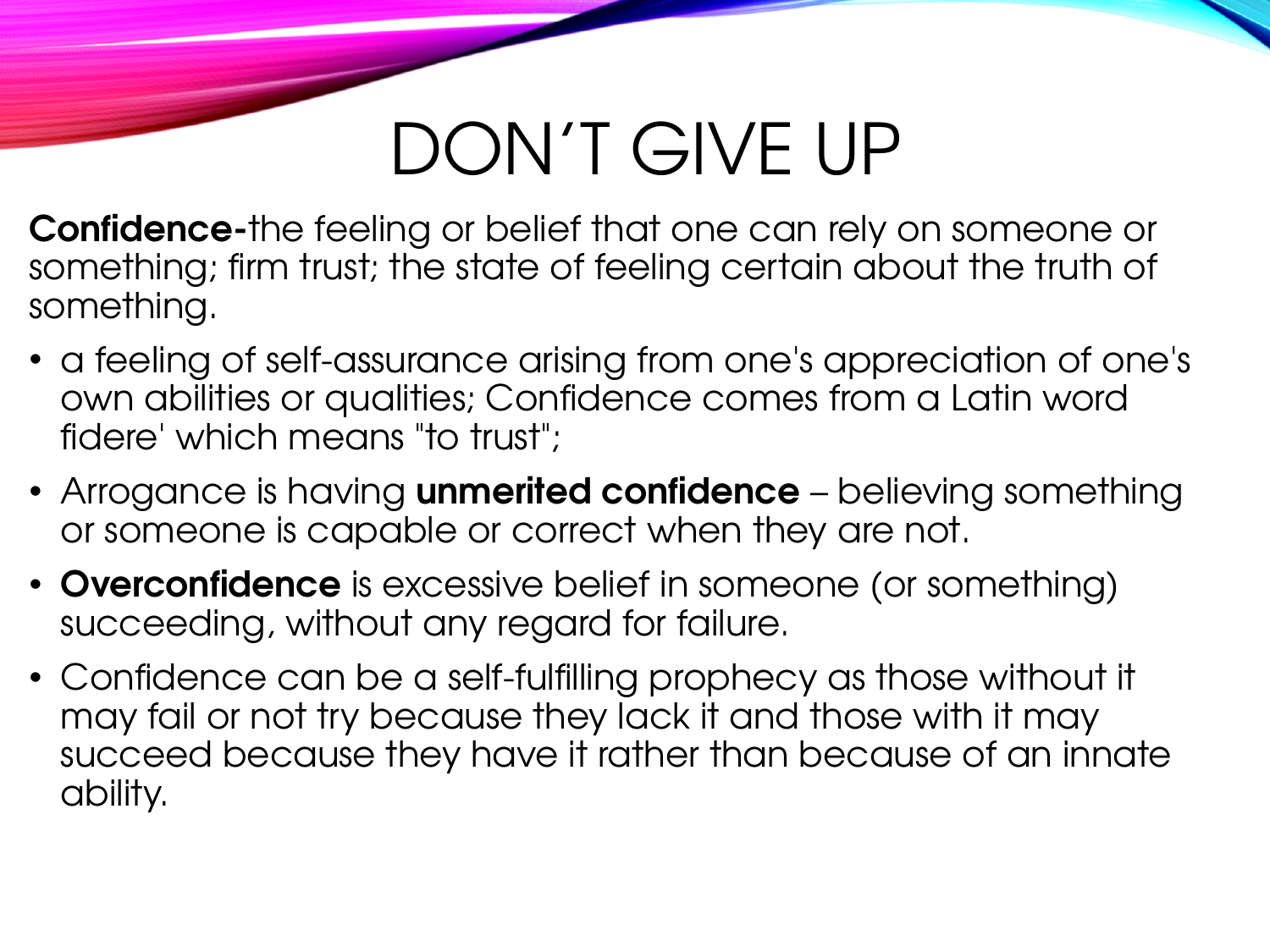

# Don’t Give Up
Confidence-the feeling or belief that one can rely on someone or something; firm trust; the state of feeling certain about the truth of something.
a feeling of self-assurance arising from one's appreciation of one's own abilities or qualities; Confidence comes from a Latin word fidere' which means "to trust";
Arrogance is having unmerited confidence – believing something or someone is capable or correct when they are not.
Overconfidence is excessive belief in someone (or something) succeeding, without any regard for failure.
Confidence can be a self-fulfilling prophecy as those without it may fail or not try because they lack it and those with it may succeed because they have it rather than because of an innate ability.